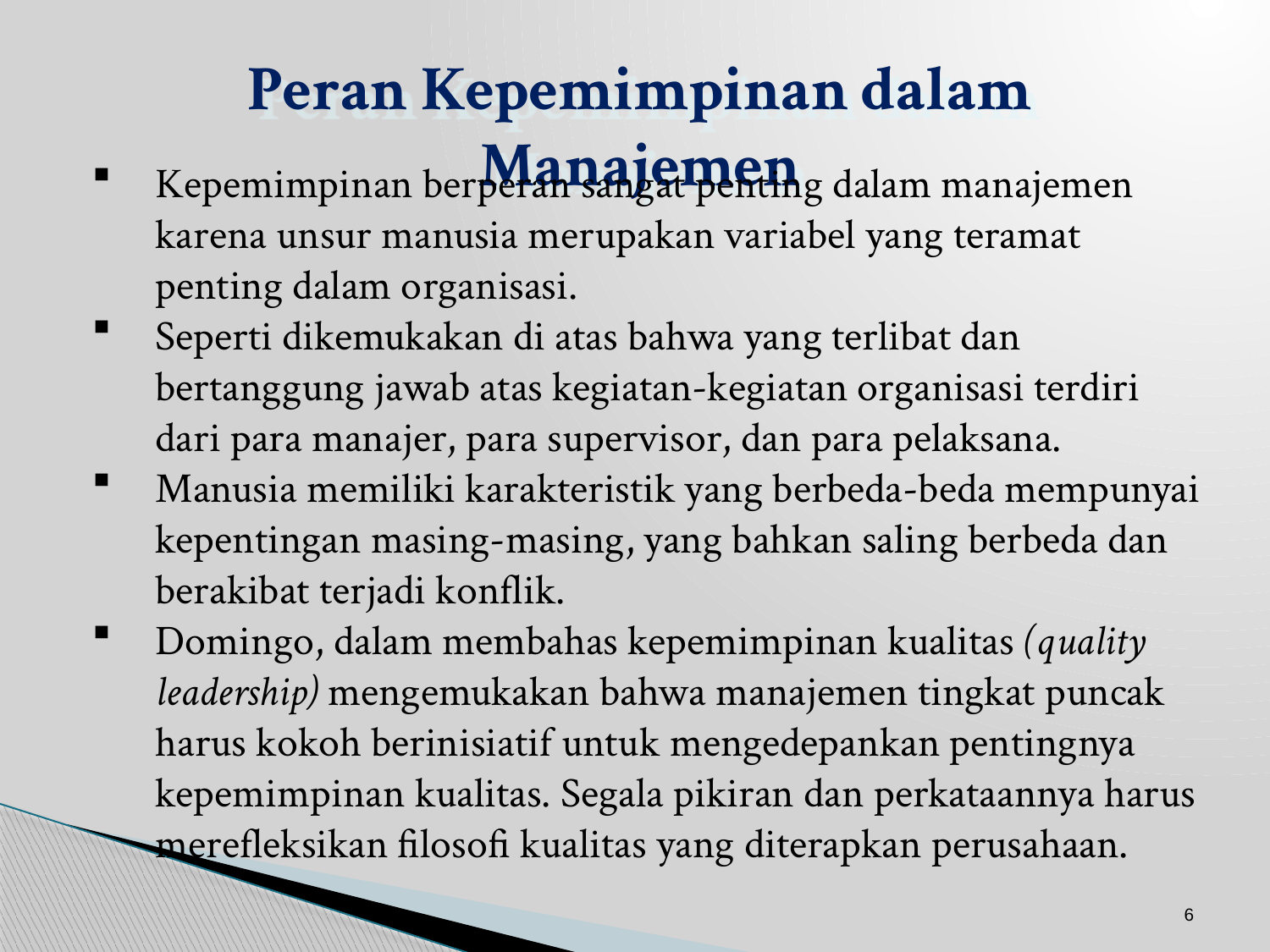

Peran Kepemimpinan dalam Manajemen
Kepemimpinan berperan sangat penting dalam manajemen karena unsur manusia merupakan variabel yang teramat penting dalam organisasi.
Seperti dikemukakan di atas bahwa yang terlibat dan bertanggung jawab atas kegiatan-kegiatan organisasi terdiri dari para manajer, para supervisor, dan para pelaksana.
Manusia memiliki karakteristik yang berbeda-beda mempunyai kepentingan masing-masing, yang bahkan saling berbeda dan berakibat terjadi konflik.
Domingo, dalam membahas kepemimpinan kualitas (quality leadership) mengemukakan bahwa manajemen tingkat puncak harus kokoh berinisiatif untuk mengedepankan pentingnya kepemimpinan kualitas. Segala pikiran dan perkataannya harus merefleksikan filosofi kualitas yang diterapkan perusahaan.
6